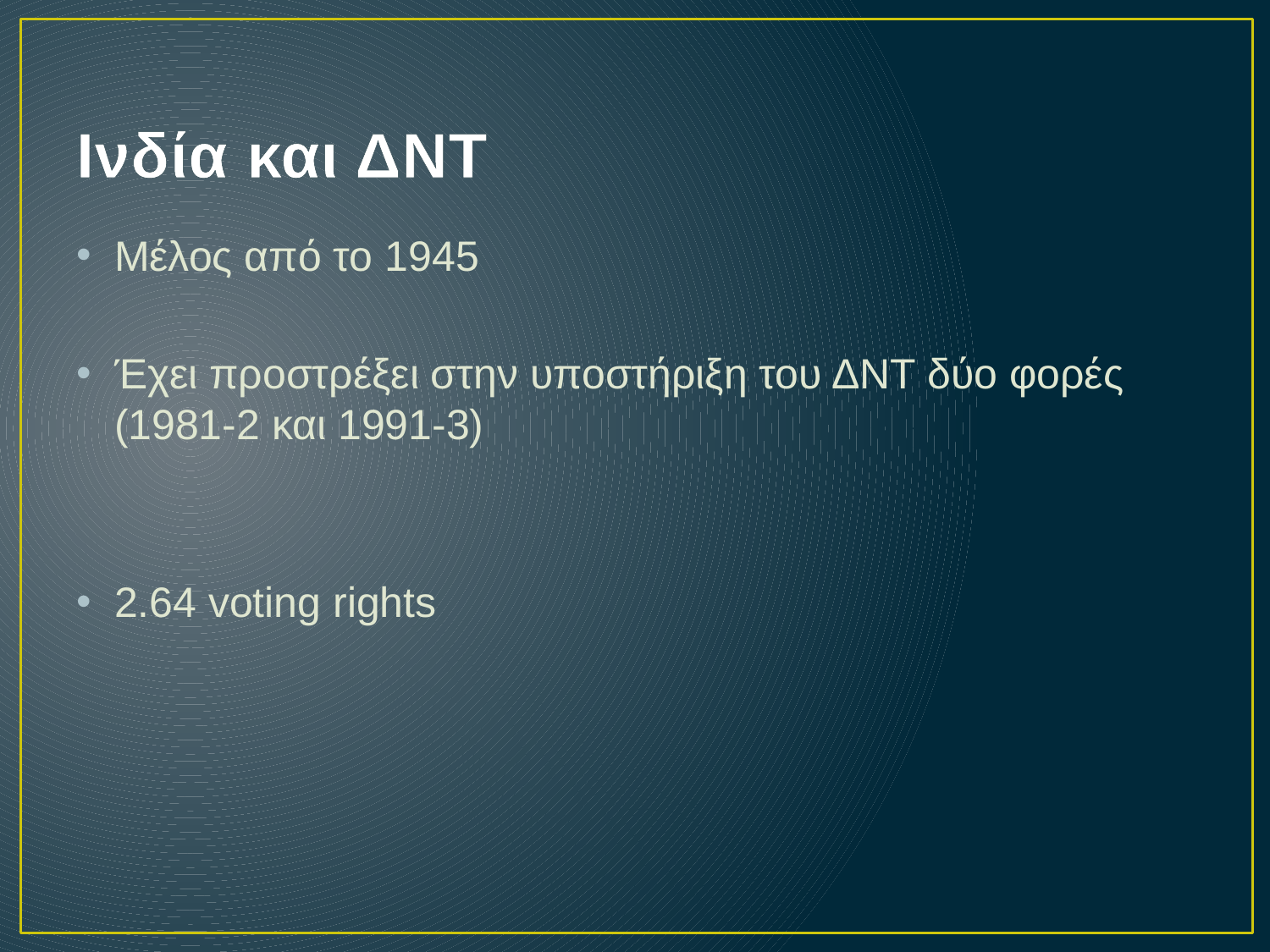

# Ινδία και ΔΝΤ
Μέλος από το 1945

Έχει προστρέξει στην υποστήριξη του ΔΝΤ δύο φορές (1981-2 και 1991-3)

2.64 voting rights